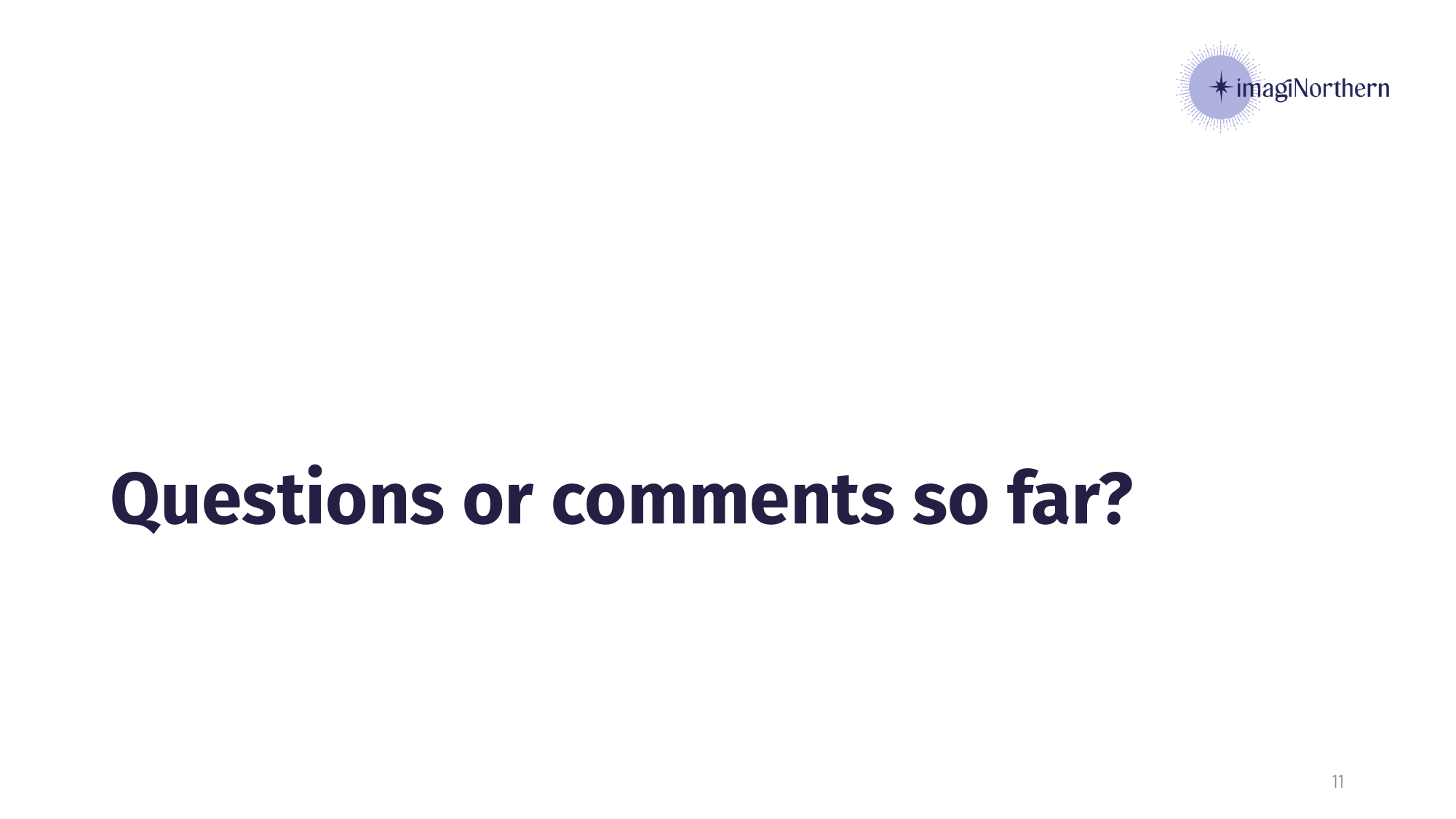

# Questions or comments so far?

11